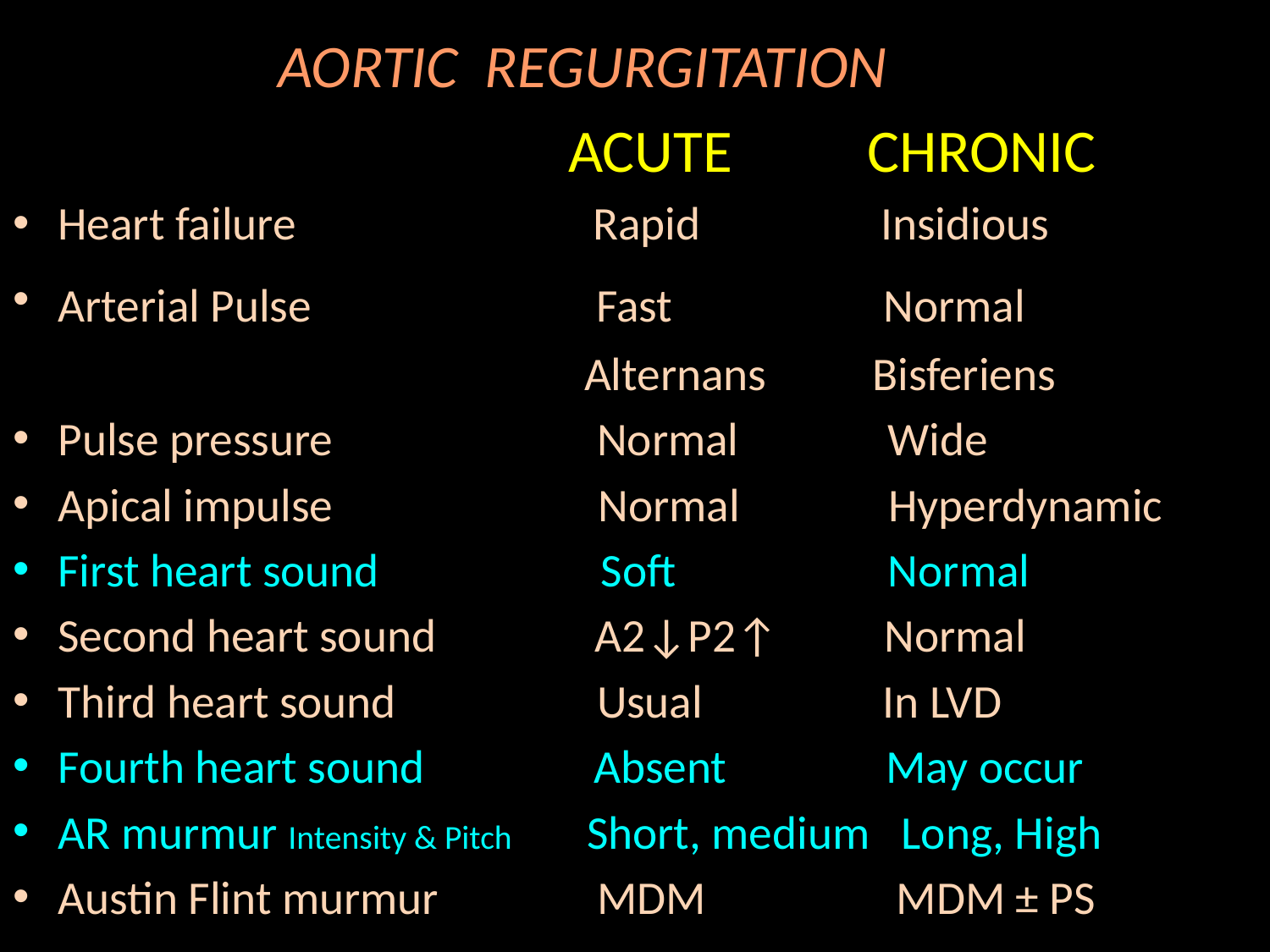

AORTIC  REGURGITATION
                                         ACUTE          CHRONIC
Heart failure                            Rapid                 Insidious
Arterial Pulse                     Fast                    Normal
                                                      Alternans          Bisferiens
Pulse pressure                         Normal              Wide
Apical impulse                         Normal              Hyperdynamic
First heart sound                     Soft                    Normal
Second heart sound               A2↓P2↑          Normal
Third heart sound                   Usual                 In LVD
Fourth heart sound                Absent               May occur
AR murmur Intensity & Pitch       Short, medium   Long, High
Austin Flint murmur               MDM                  MDM ± PSM